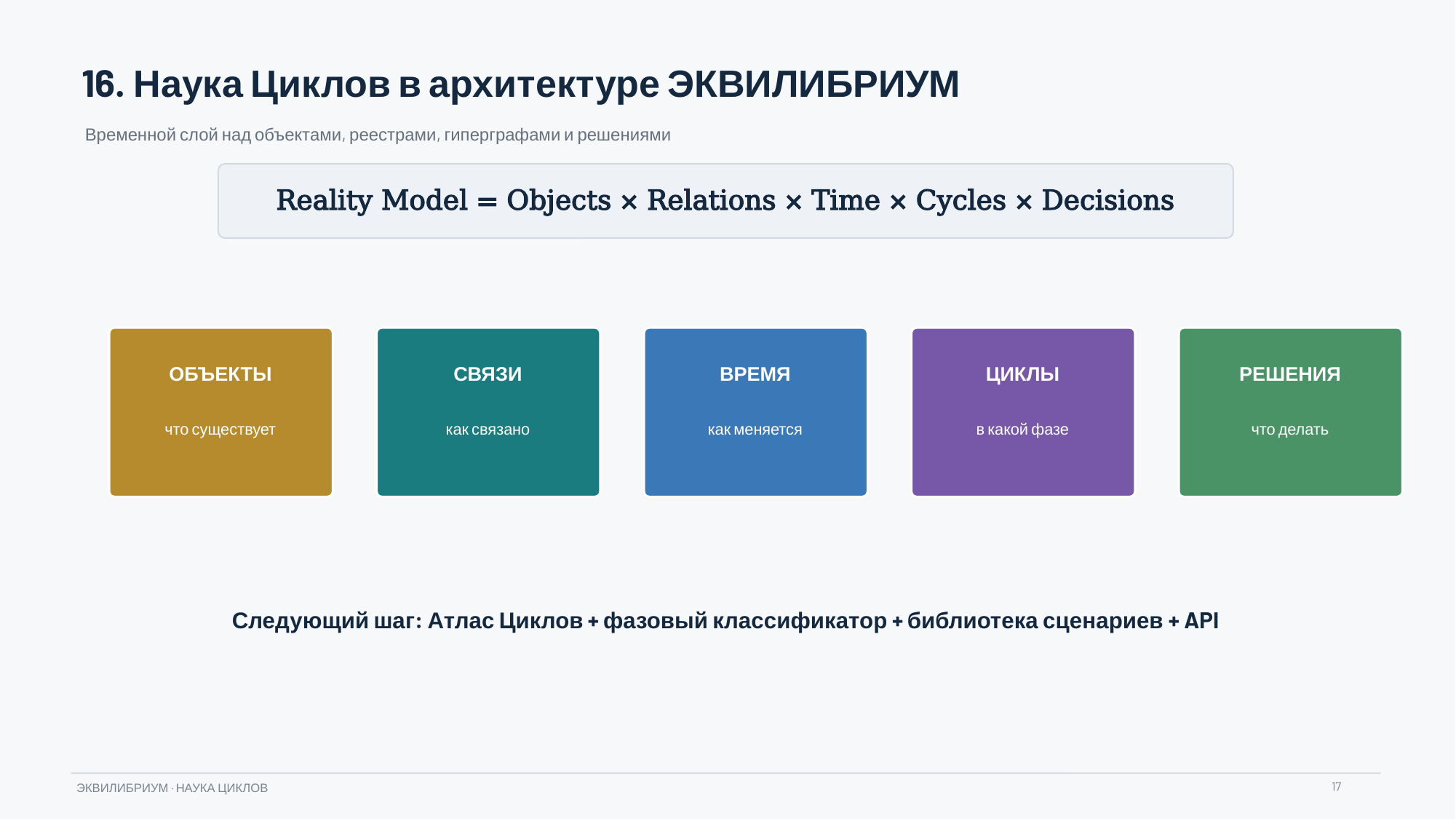

16. Наука Циклов в архитектуре ЭКВИЛИБРИУМ
Временной слой над объектами, реестрами, гиперграфами и решениями

Reality Model = Objects × Relations × Time × Cycles × Decisions

ОБЪЕКТЫ
СВЯЗИ
ВРЕМЯ
ЦИКЛЫ
РЕШЕНИЯ
что существует
как связано
как меняется
в какой фазе
что делать
Следующий шаг: Атлас Циклов + фазовый классификатор + библиотека сценариев + API
17